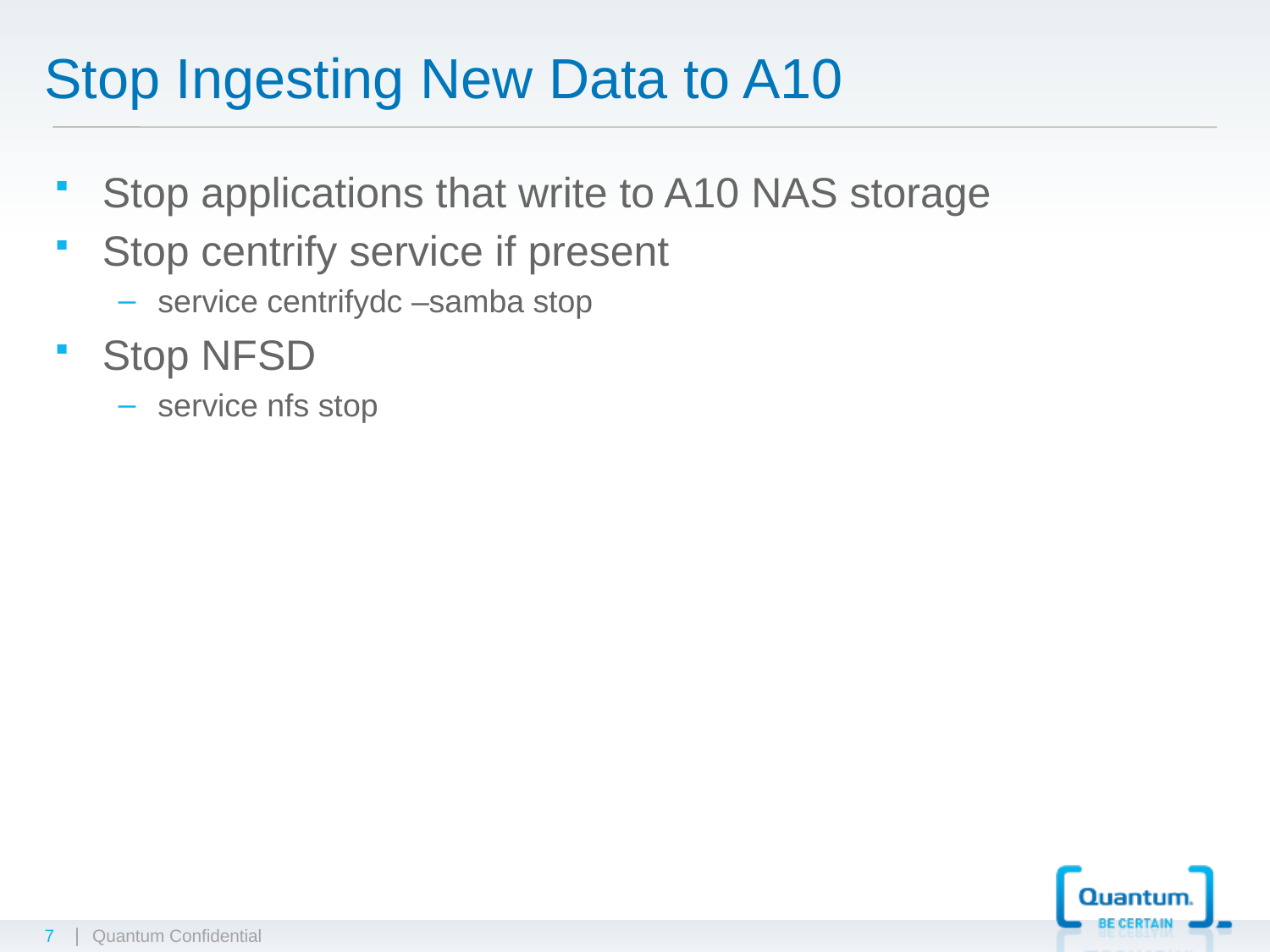

# Stop Ingesting New Data to A10
Stop applications that write to A10 NAS storage
Stop centrify service if present
service centrifydc –samba stop
Stop NFSD
service nfs stop

7